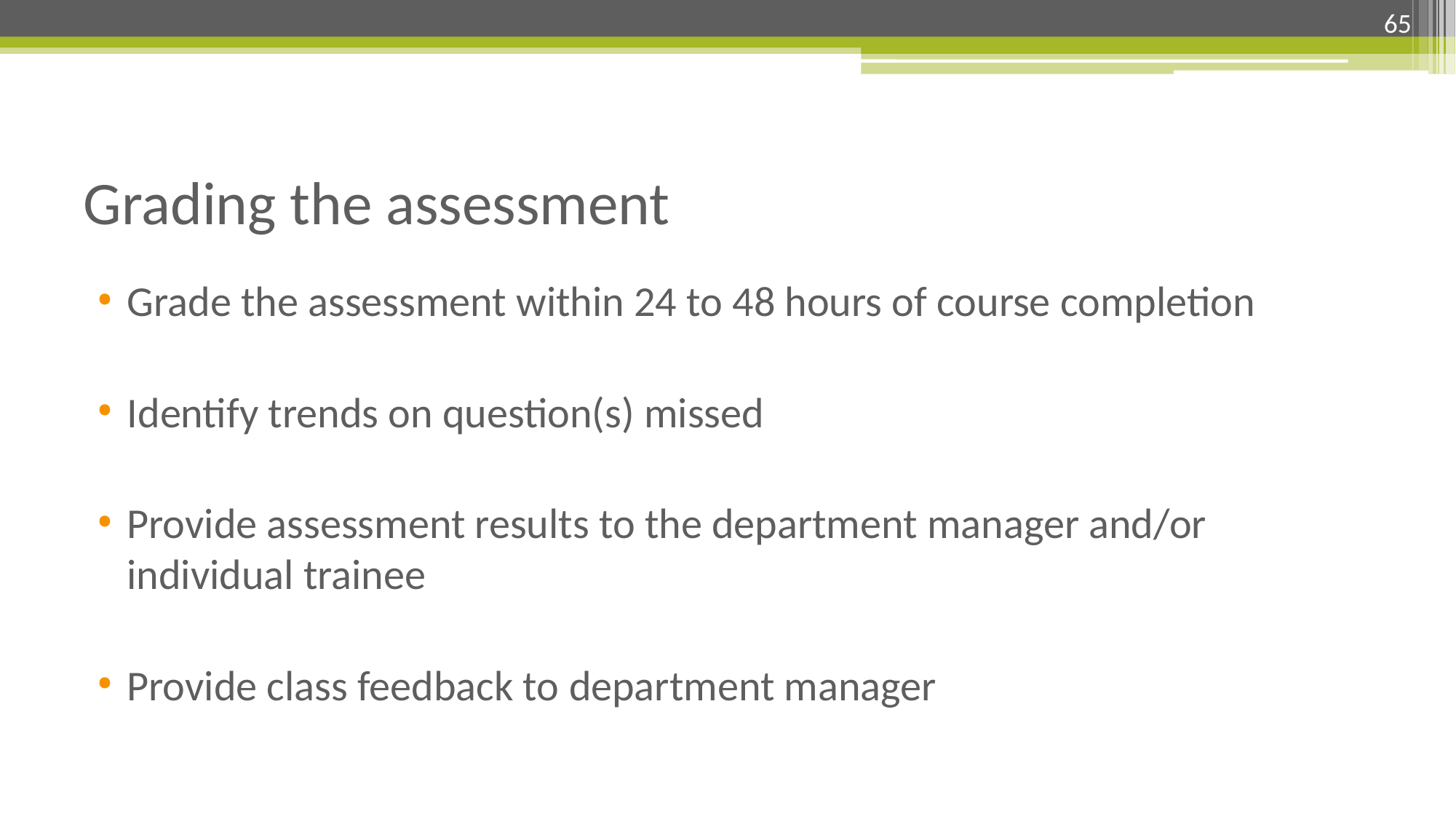

65
# Grading the assessment
Grade the assessment within 24 to 48 hours of course completion

Identify trends on question(s) missed

Provide assessment results to the department manager and/or individual trainee

Provide class feedback to department manager